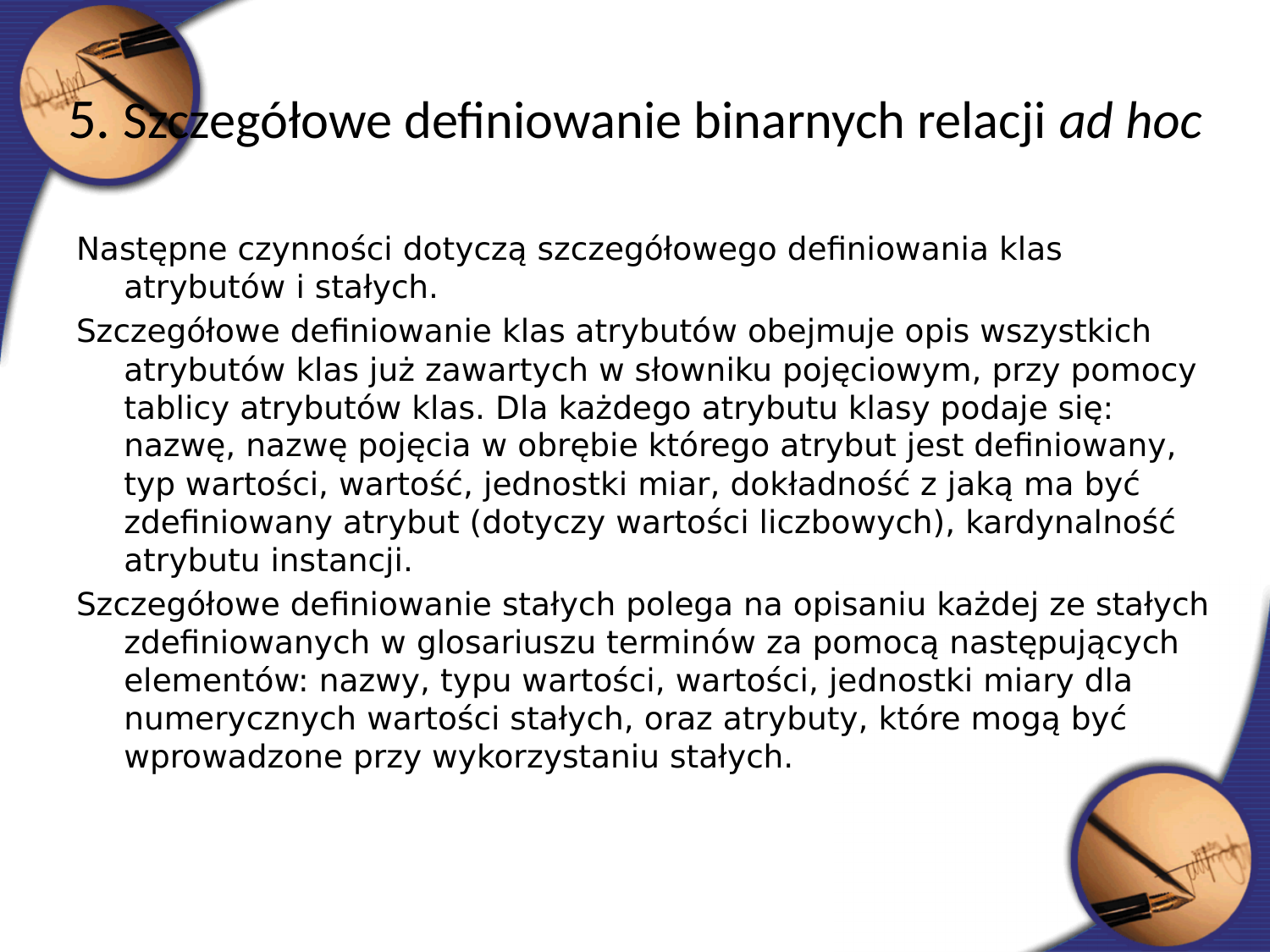

5. Szczegółowe definiowanie binarnych relacji ad hoc
Następne czynności dotyczą szczegółowego definiowania klas atrybutów i stałych.
Szczegółowe definiowanie klas atrybutów obejmuje opis wszystkich atrybutów klas już zawartych w słowniku pojęciowym, przy pomocy tablicy atrybutów klas. Dla każdego atrybutu klasy podaje się: nazwę, nazwę pojęcia w obrębie którego atrybut jest definiowany, typ wartości, wartość, jednostki miar, dokładność z jaką ma być zdefiniowany atrybut (dotyczy wartości liczbowych), kardynalność atrybutu instancji.
Szczegółowe definiowanie stałych polega na opisaniu każdej ze stałych zdefiniowanych w glosariuszu terminów za pomocą następujących elementów: nazwy, typu wartości, wartości, jednostki miary dla numerycznych wartości stałych, oraz atrybuty, które mogą być wprowadzone przy wykorzystaniu stałych.